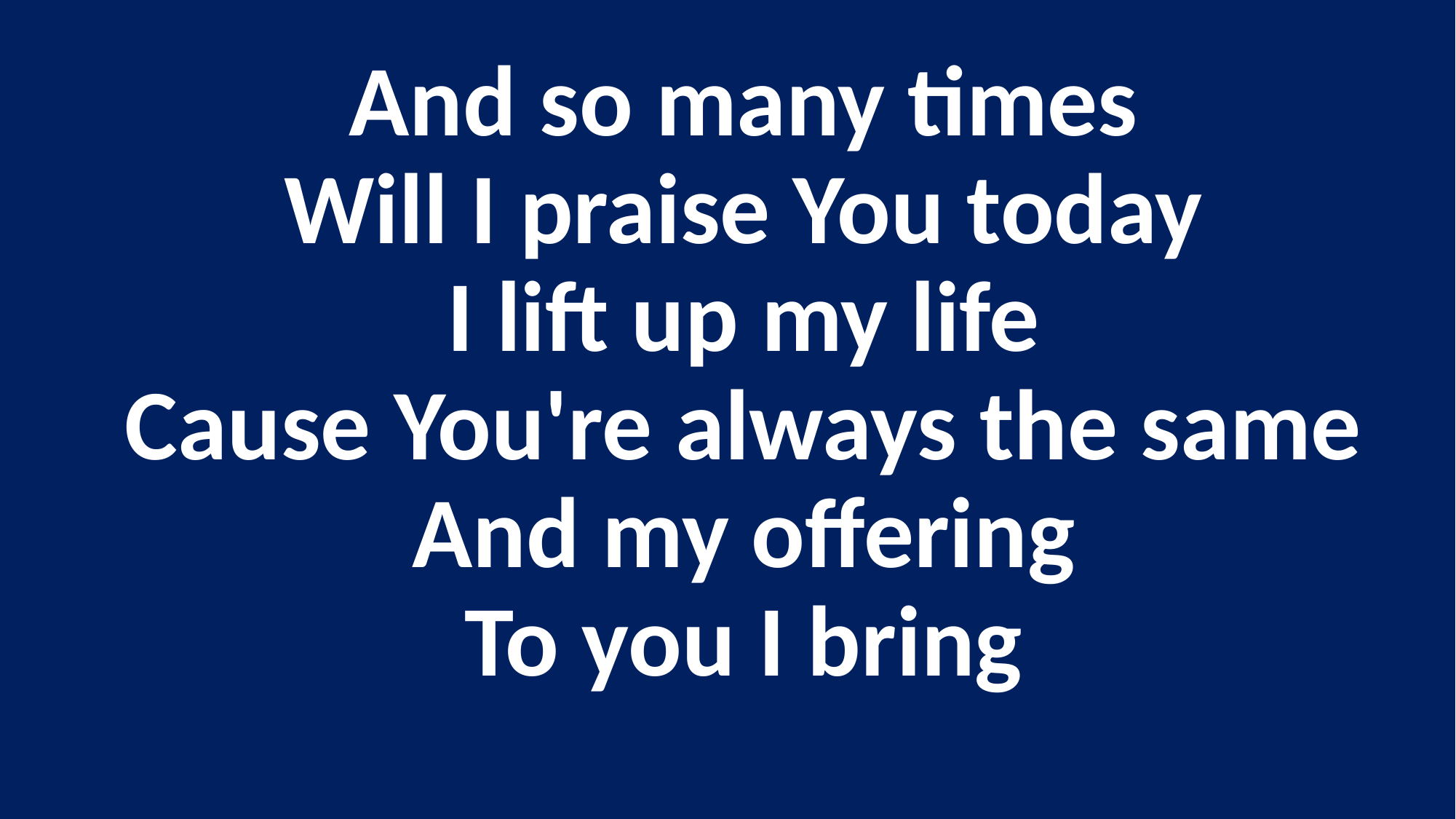

And so many times
Will I praise You today
I lift up my life
Cause You're always the same
And my offering
To you I bring
#